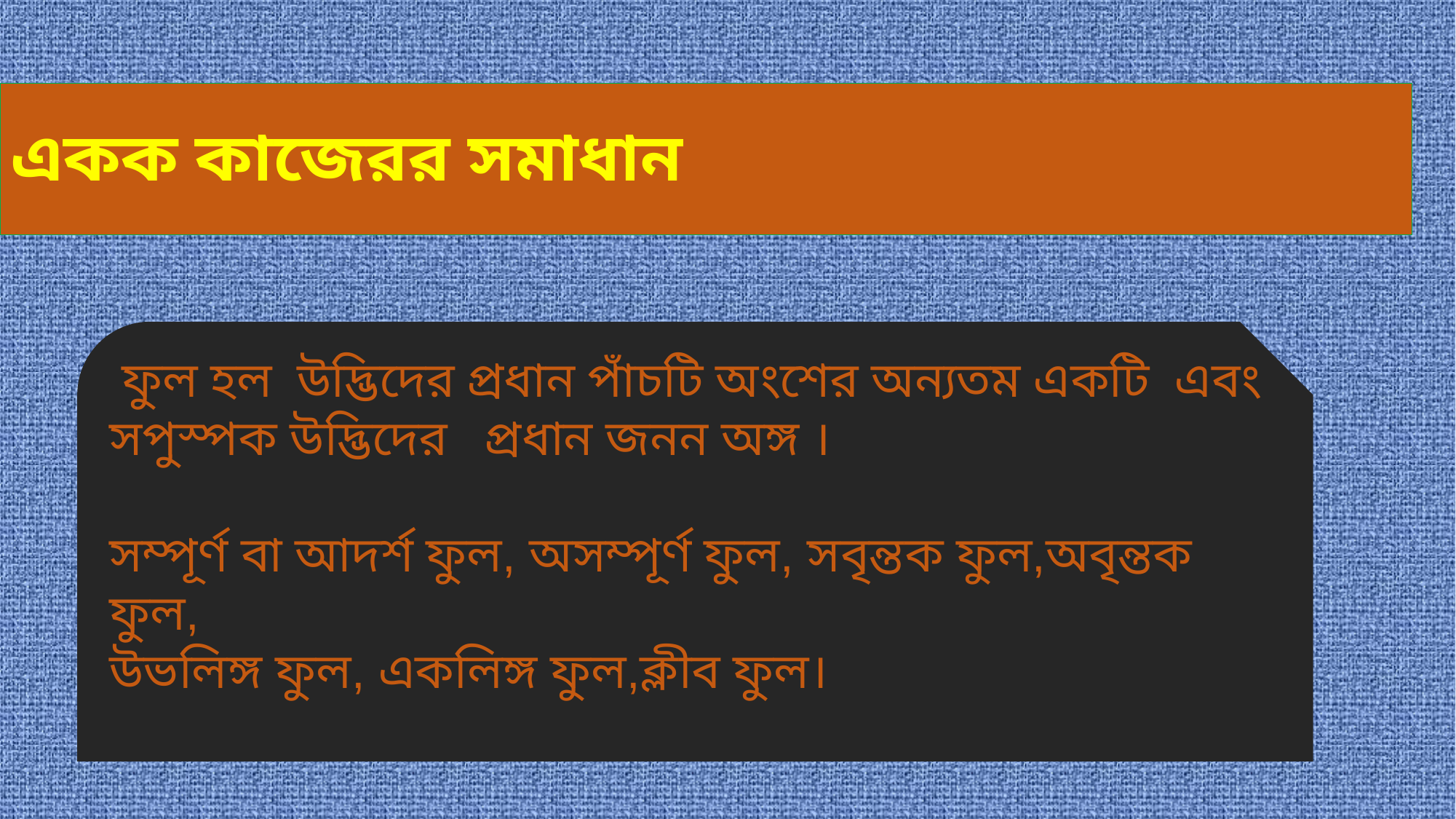

# একক কাজেরর সমাধান

 ফুল হল  উদ্ভিদের প্রধান পাঁচটি অংশের অন্যতম একটি  এবং সপুস্পক উদ্ভিদের   প্রধান জনন অঙ্গ ।

সম্পূর্ণ বা আদর্শ ফুল, অসম্পূর্ণ ফুল, সবৃন্তক ফুল,অবৃন্তক ফুল,
উভলিঙ্গ ফুল, একলিঙ্গ ফুল,ক্লীব ফুল।